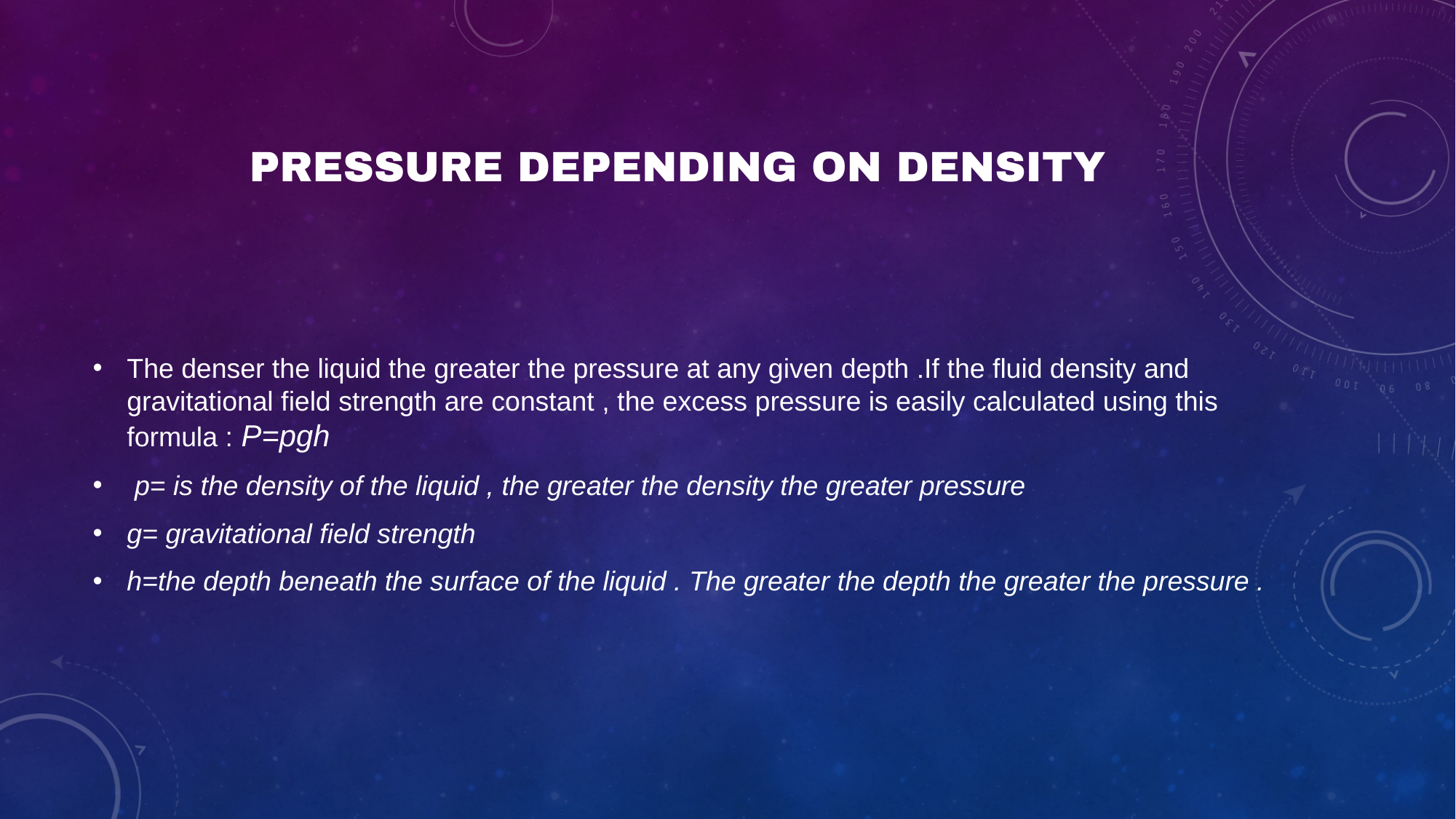

# Pressure depending on density
The denser the liquid the greater the pressure at any given depth .If the fluid density and gravitational field strength are constant , the excess pressure is easily calculated using this formula : P=pgh
 p= is the density of the liquid , the greater the density the greater pressure
g= gravitational field strength
h=the depth beneath the surface of the liquid . The greater the depth the greater the pressure .